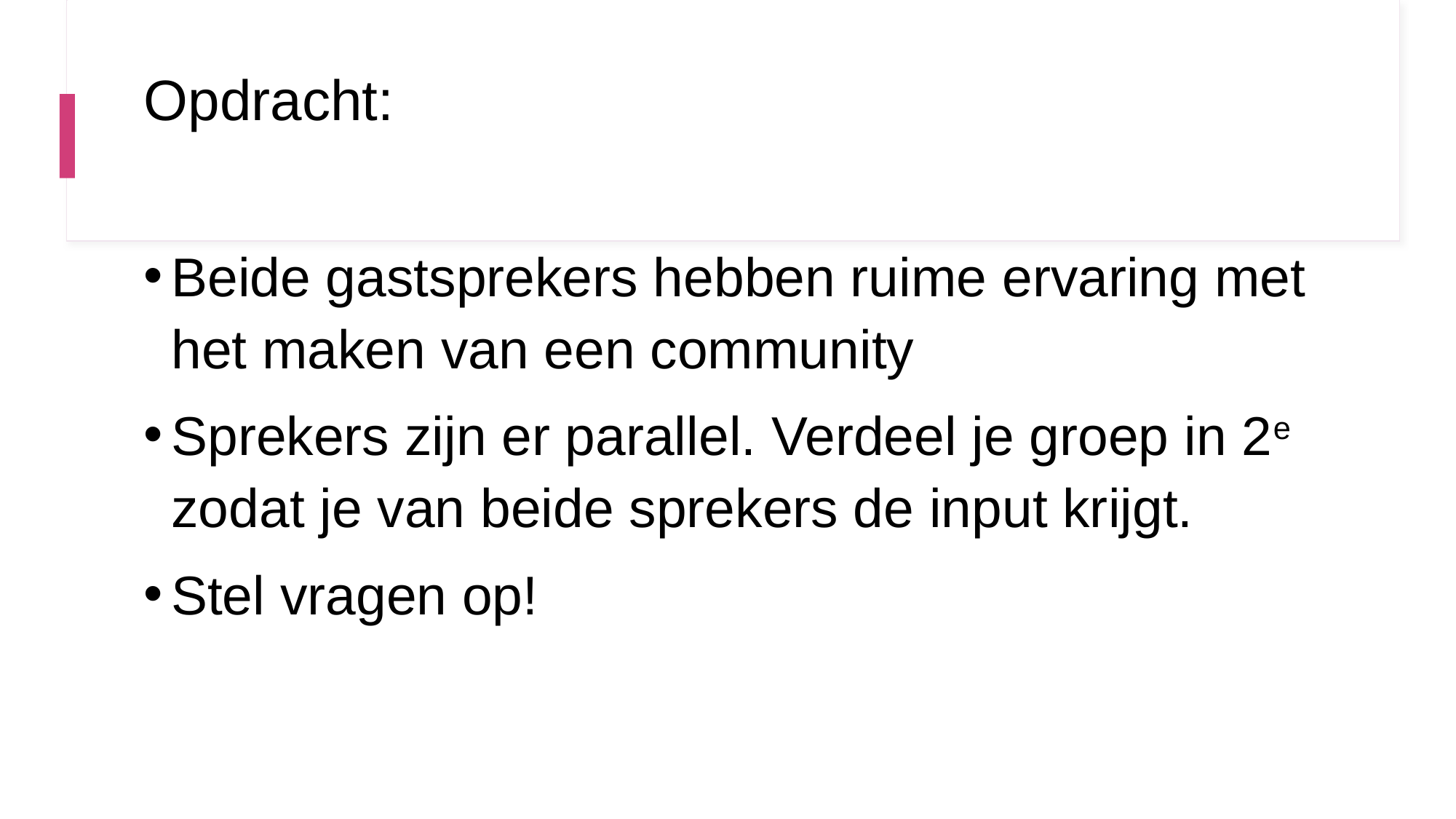

# Opdracht:
Beide gastsprekers hebben ruime ervaring met het maken van een community
Sprekers zijn er parallel. Verdeel je groep in 2e zodat je van beide sprekers de input krijgt.
Stel vragen op!